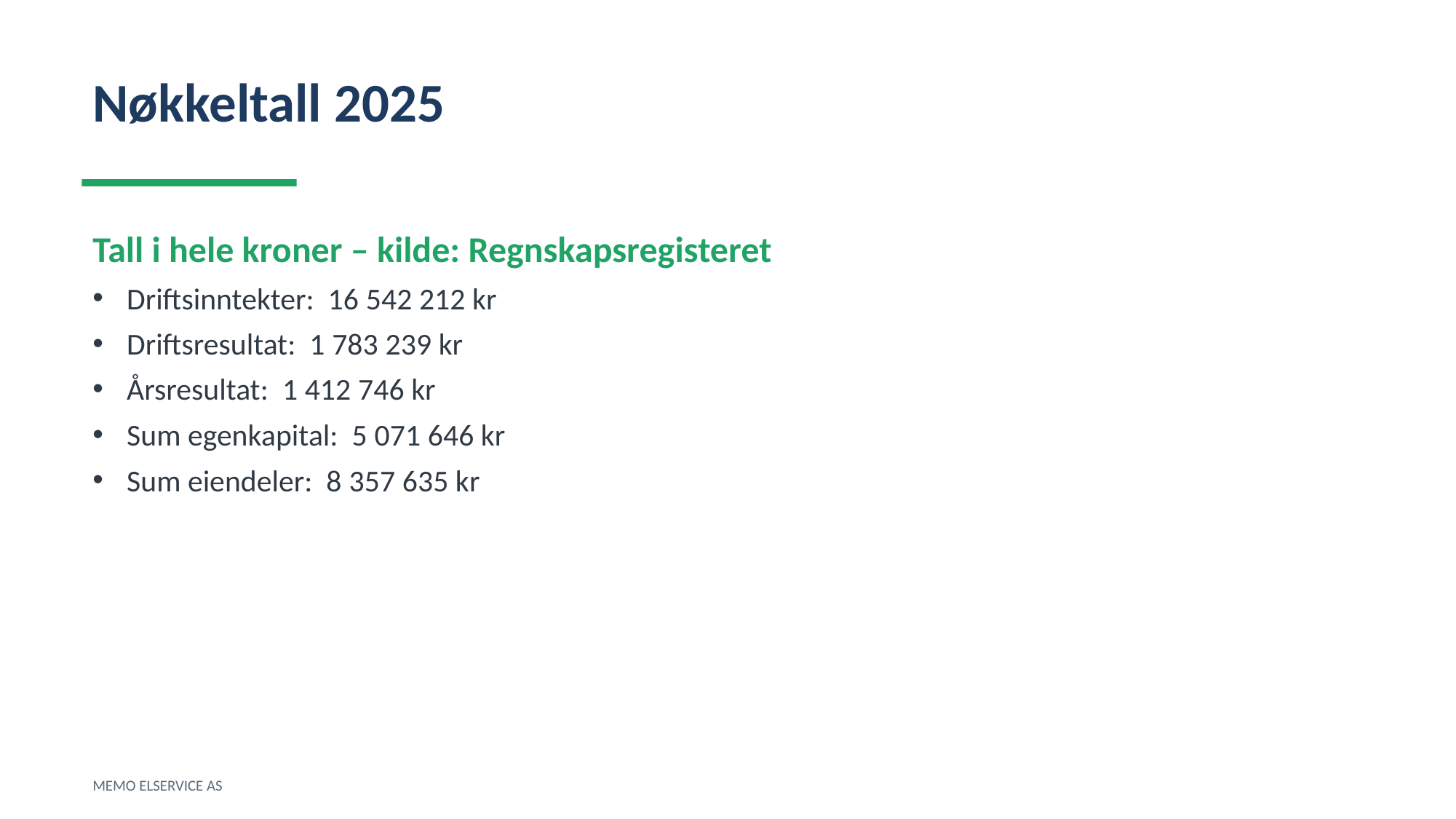

Nøkkeltall 2025

Tall i hele kroner – kilde: Regnskapsregisteret
Driftsinntekter:  16 542 212 kr
Driftsresultat:  1 783 239 kr
Årsresultat:  1 412 746 kr
Sum egenkapital:  5 071 646 kr
Sum eiendeler:  8 357 635 kr
MEMO ELSERVICE AS